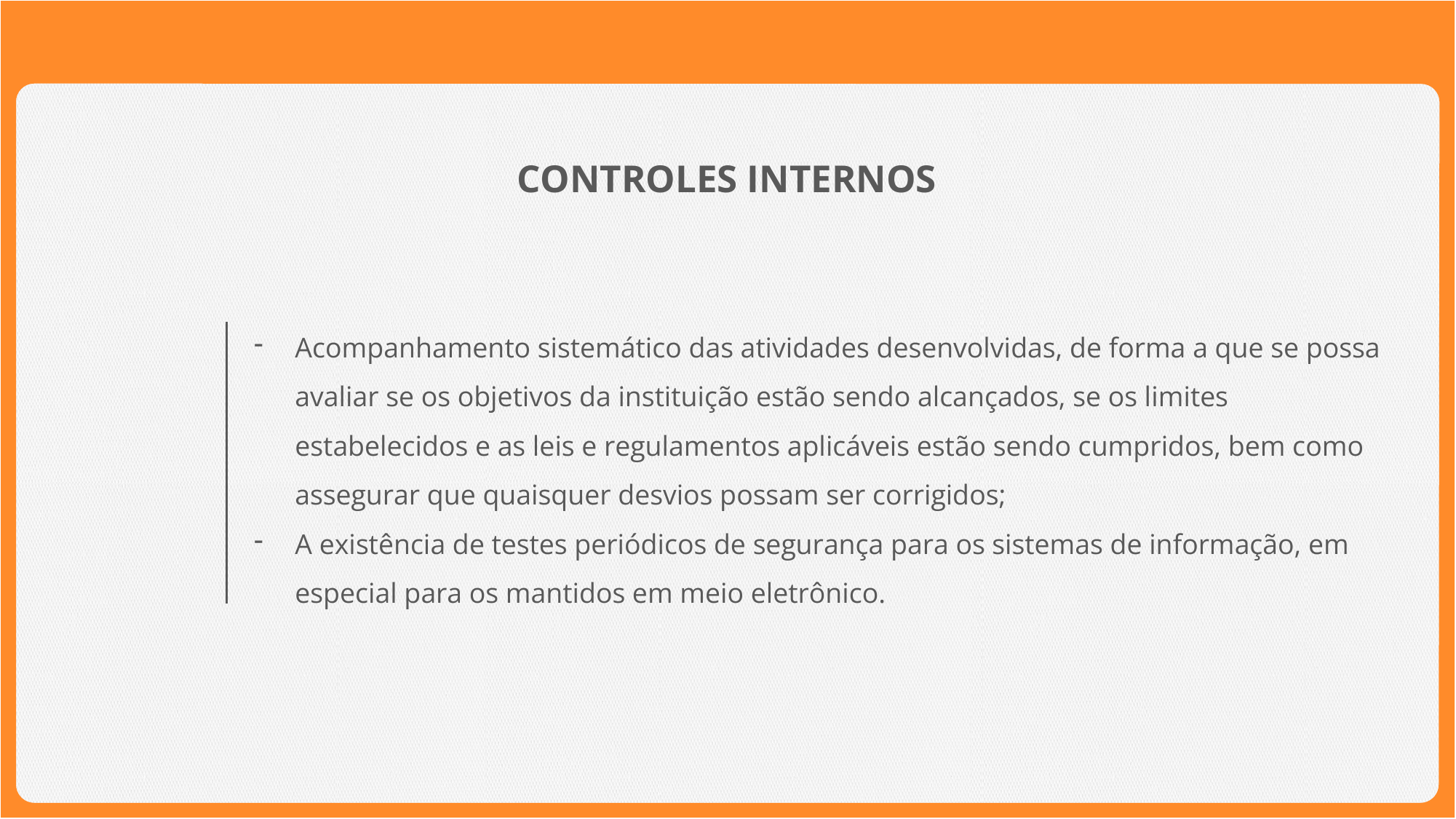

CONTROLES INTERNOS
Acompanhamento sistemático das atividades desenvolvidas, de forma a que se possa avaliar se os objetivos da instituição estão sendo alcançados, se os limites estabelecidos e as leis e regulamentos aplicáveis estão sendo cumpridos, bem como assegurar que quaisquer desvios possam ser corrigidos;
A existência de testes periódicos de segurança para os sistemas de informação, em especial para os mantidos em meio eletrônico.